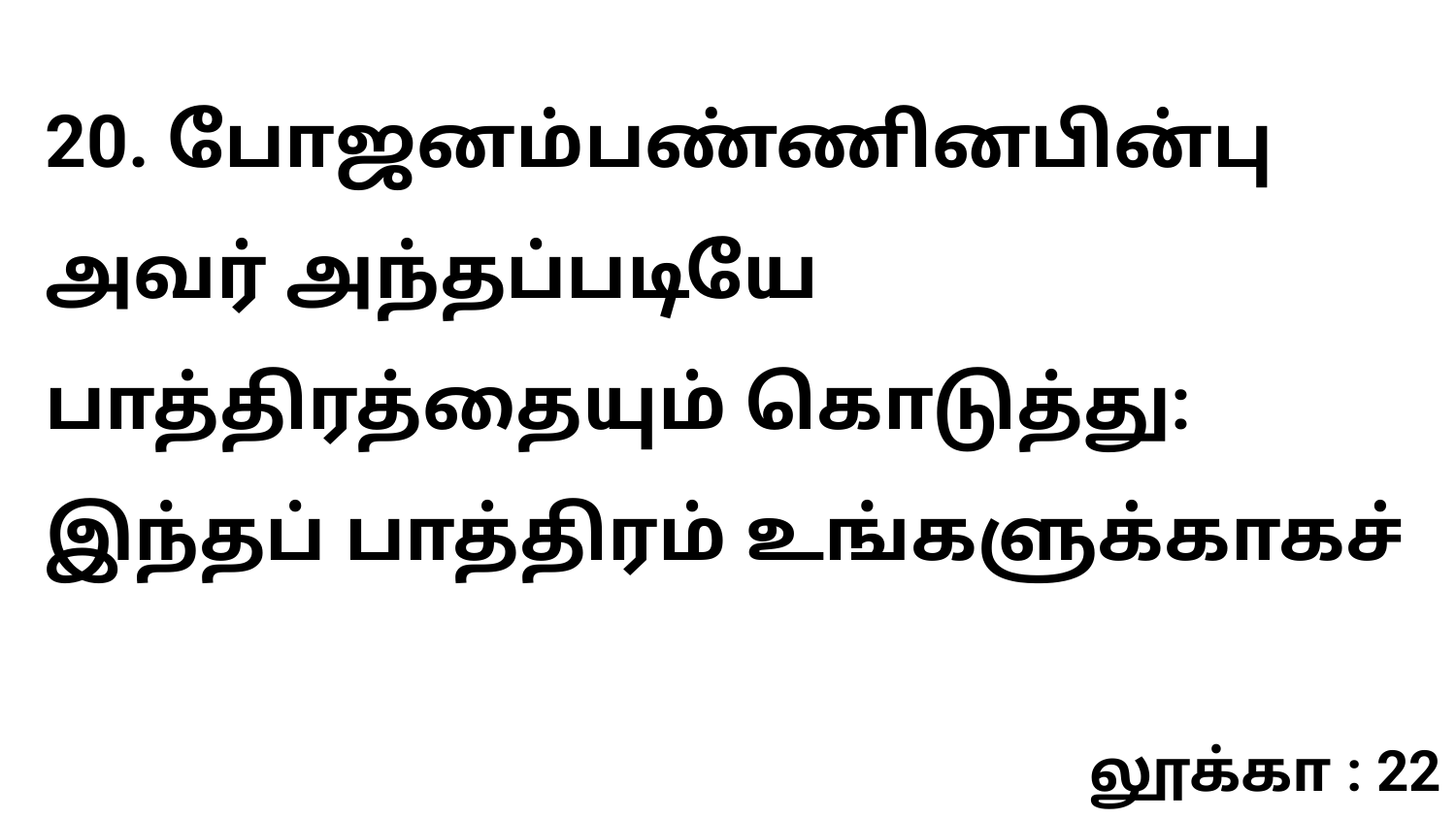

20. போஜனம்பண்ணினபின்பு அவர் அந்தப்படியே பாத்திரத்தையும் கொடுத்து: இந்தப் பாத்திரம் உங்களுக்காகச்
லூக்கா : 22